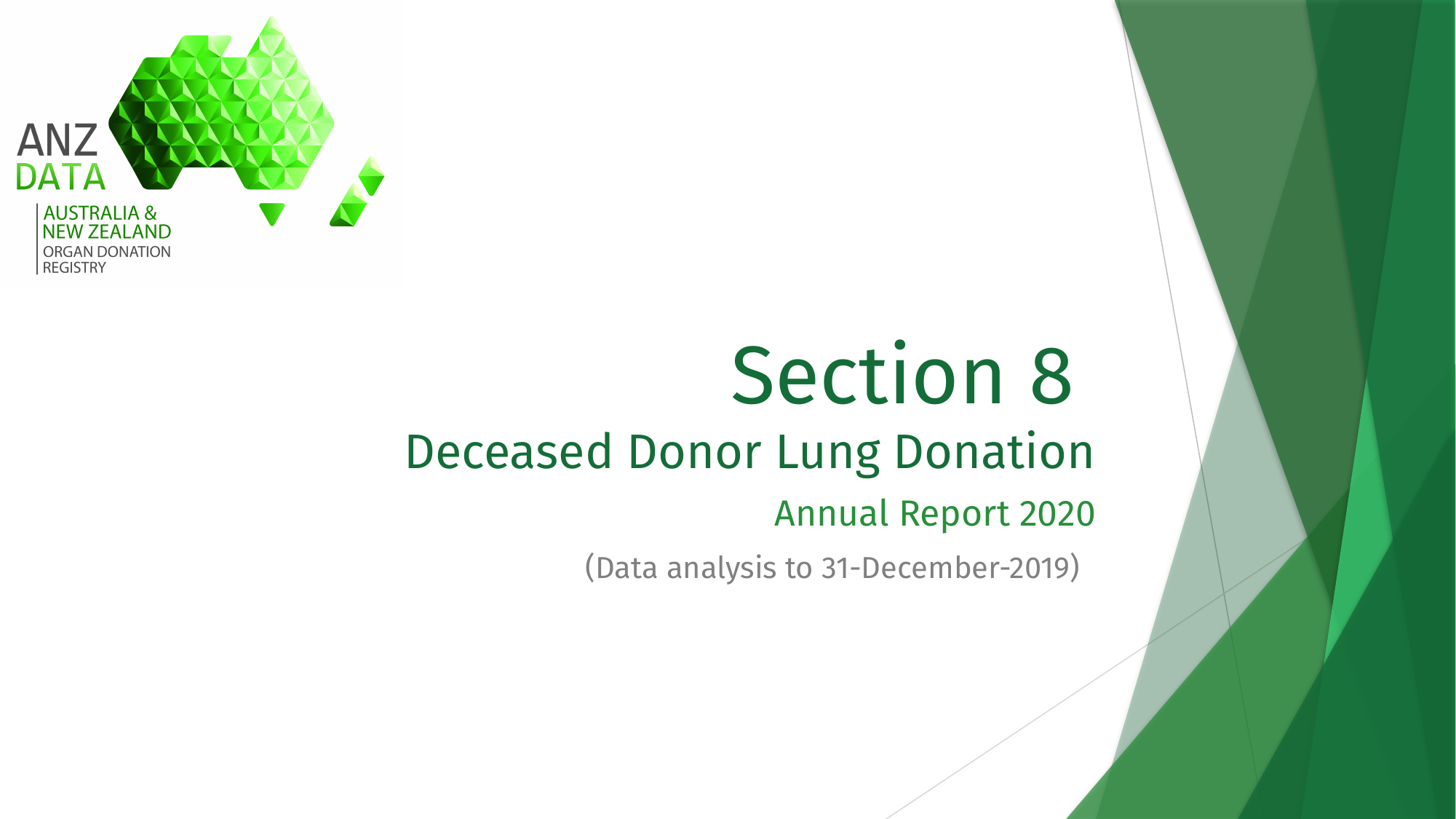

# Section 8 Deceased Donor Lung Donation
Annual Report 2020
(Data analysis to 31-December-2019)